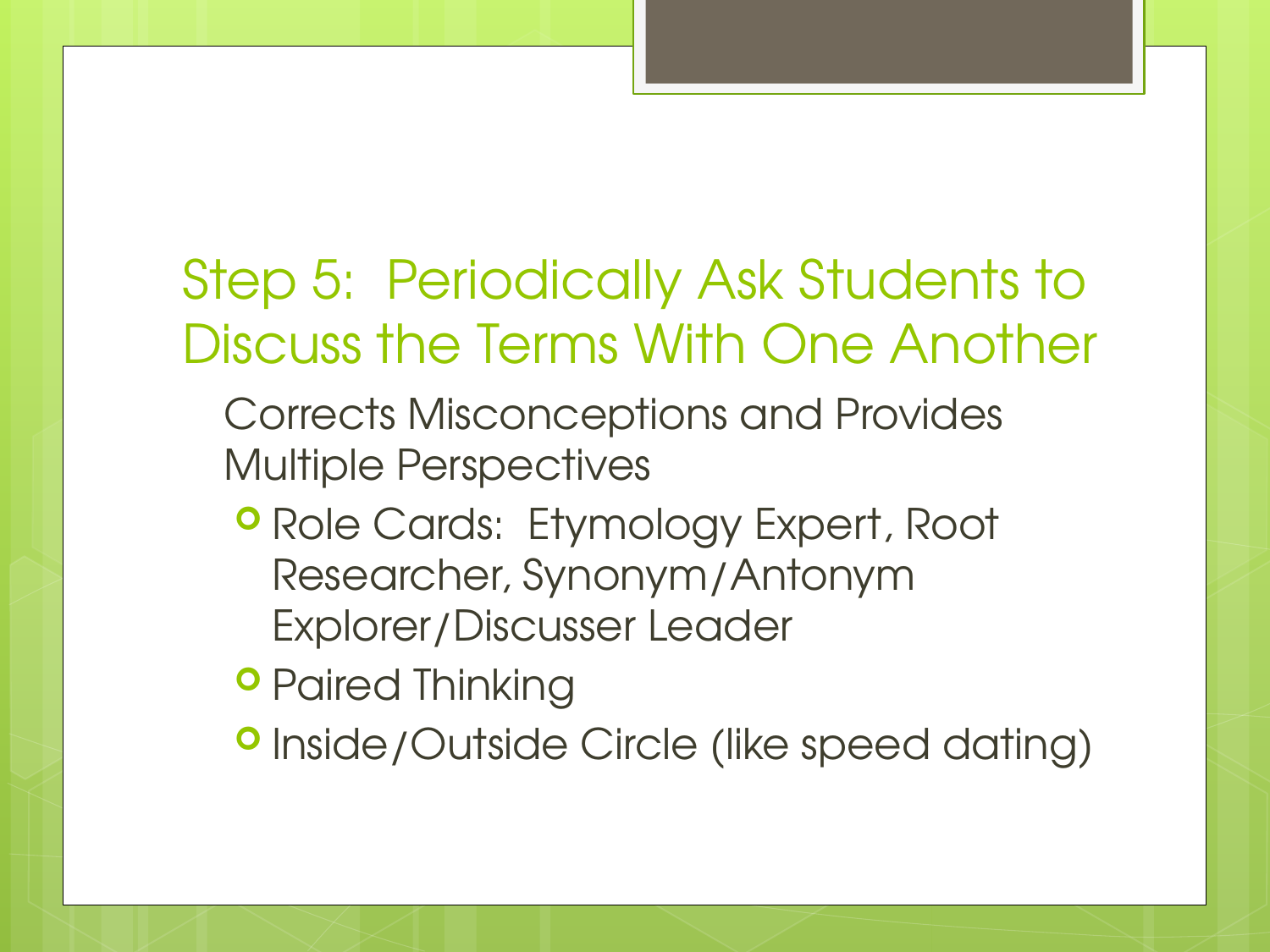

# Step 5:  Periodically Ask Students to Discuss the Terms With One Another
Corrects Misconceptions and Provides Multiple Perspectives
Role Cards:  Etymology Expert, Root Researcher, Synonym/Antonym Explorer/Discusser Leader
Paired Thinking
Inside/Outside Circle (like speed dating)